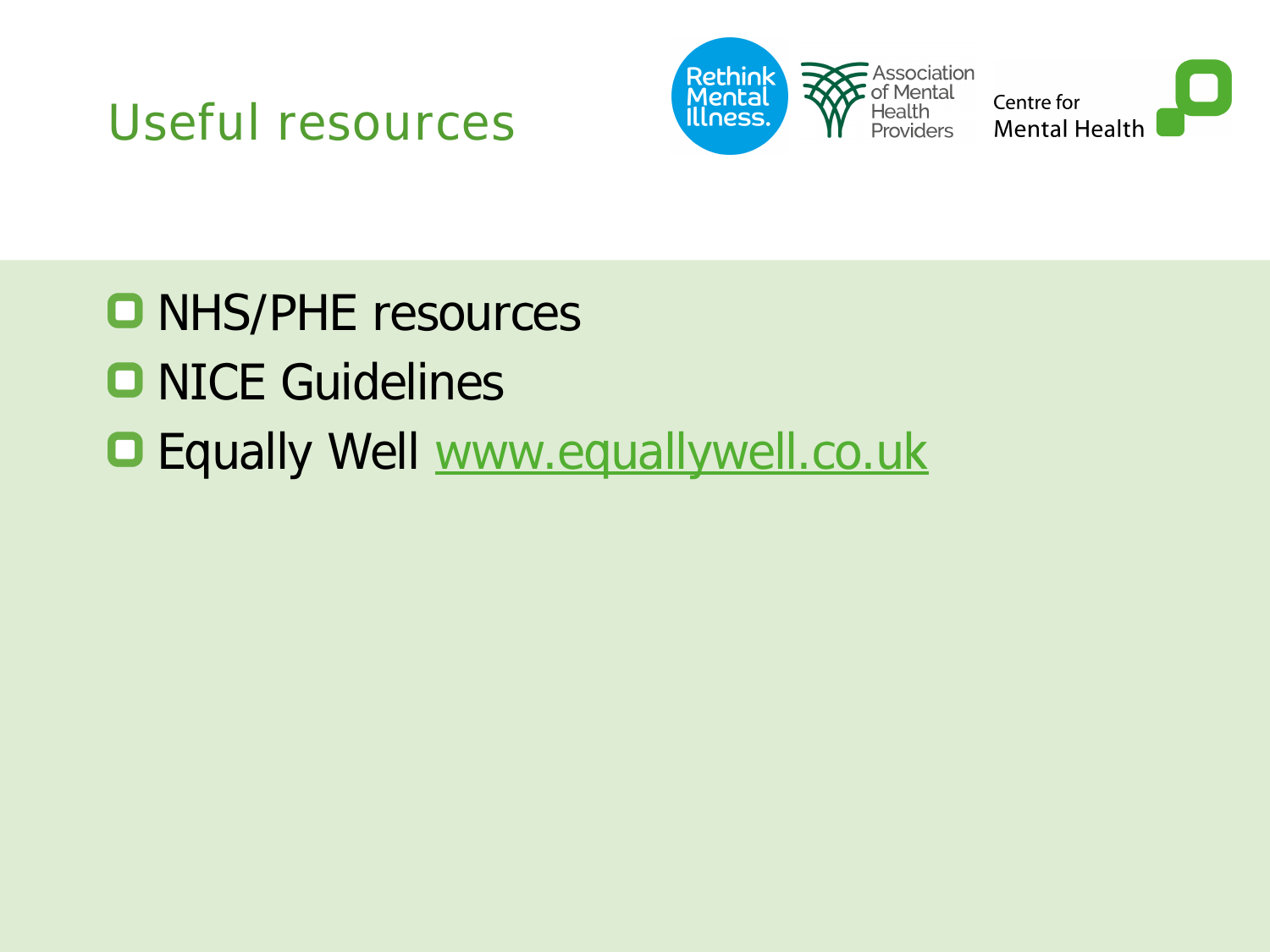

# Useful resources
NHS/PHE resources
NICE Guidelines
Equally Well www.equallywell.co.uk